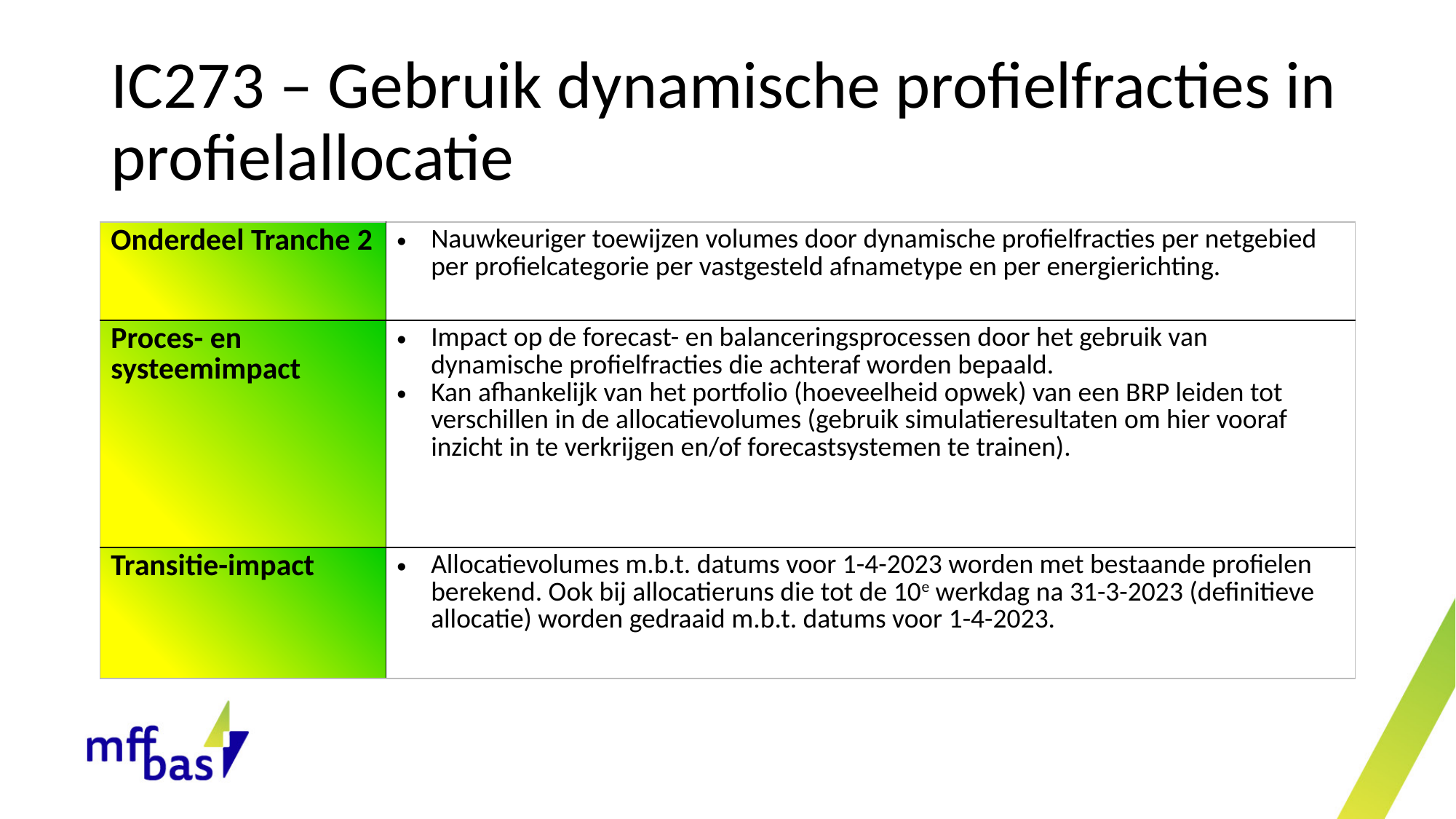

# IC273 – Gebruik dynamische profielfracties in profielallocatie
| Onderdeel Tranche 2 | Nauwkeuriger toewijzen volumes door dynamische profielfracties per netgebied per profielcategorie per vastgesteld afnametype en per energierichting. |
| --- | --- |
| Proces- en systeemimpact | Impact op de forecast- en balanceringsprocessen door het gebruik van dynamische profielfracties die achteraf worden bepaald. Kan afhankelijk van het portfolio (hoeveelheid opwek) van een BRP leiden tot verschillen in de allocatievolumes (gebruik simulatieresultaten om hier vooraf inzicht in te verkrijgen en/of forecastsystemen te trainen). |
| Transitie-impact | Allocatievolumes m.b.t. datums voor 1-4-2023 worden met bestaande profielen berekend. Ook bij allocatieruns die tot de 10e werkdag na 31-3-2023 (definitieve allocatie) worden gedraaid m.b.t. datums voor 1-4-2023. |